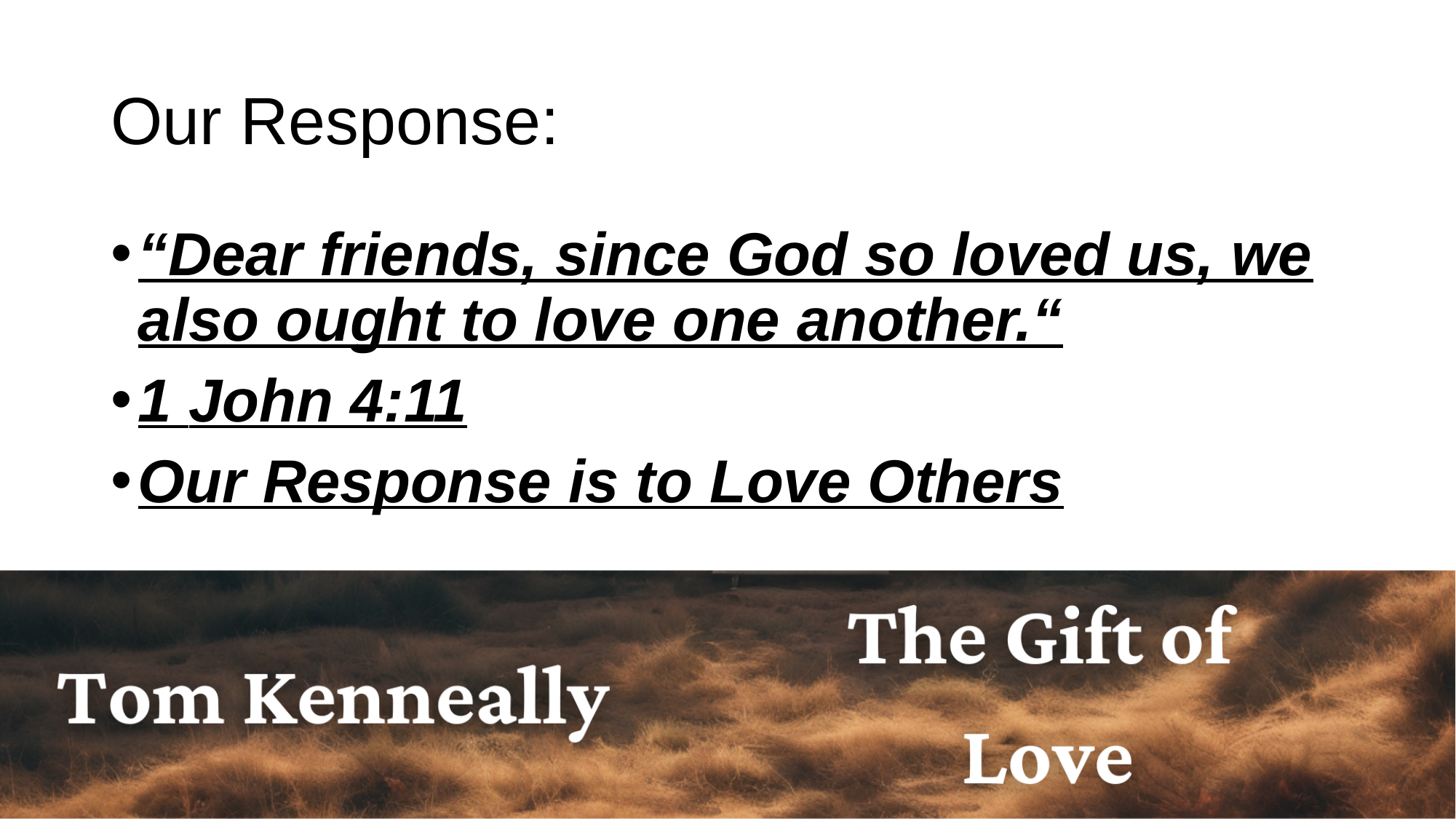

# Our Response:
“Dear friends, since God so loved us, we also ought to love one another.“
1 John 4:11
Our Response is to Love Others